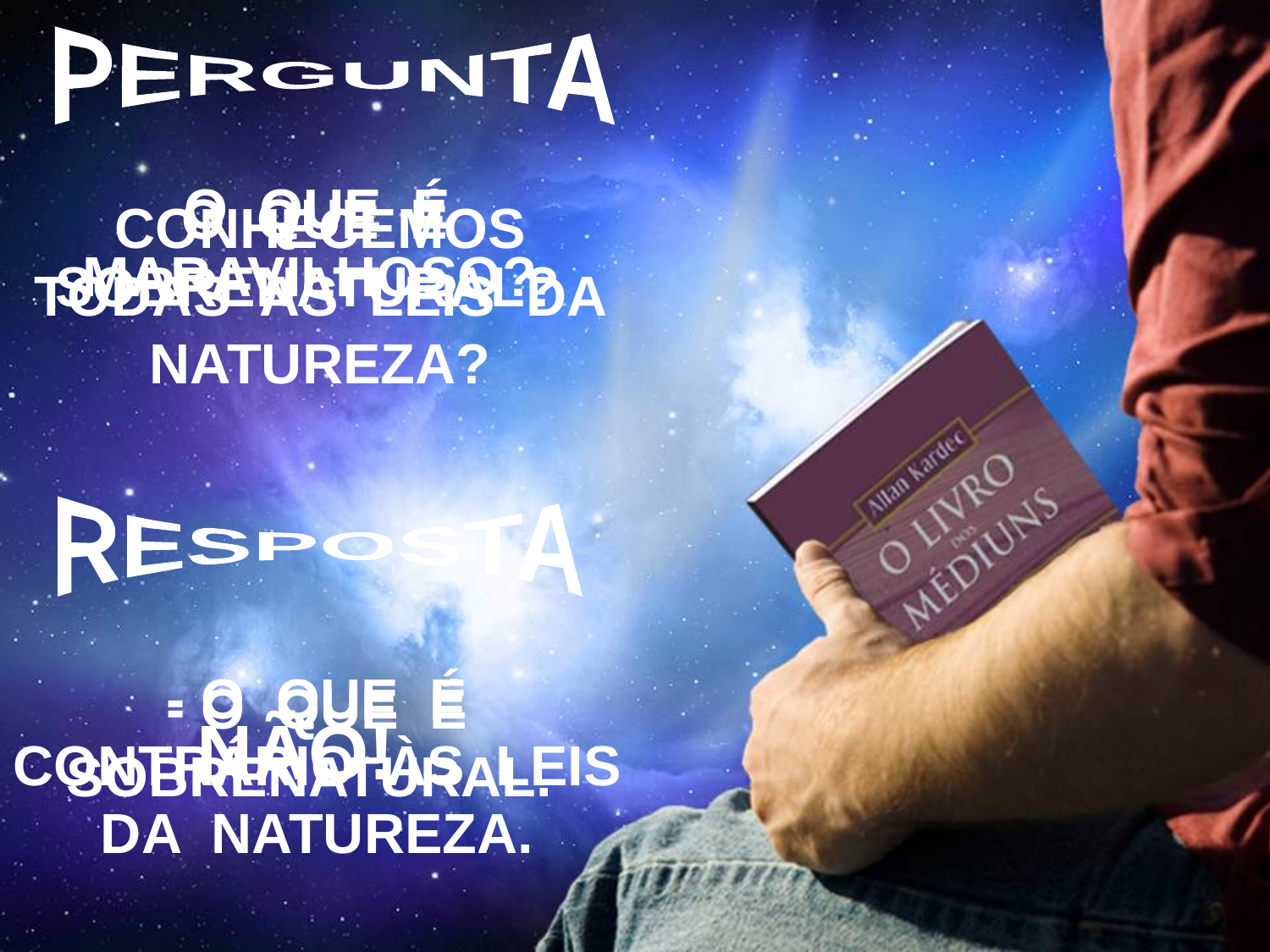

PERGUNTA
O  QUE  É MARAVILHOSO?
O  QUE  É SOBRENATURAL?
CONHECEMOS TODAS  AS  LEIS  DA NATUREZA?
RESPOSTA
- O  QUE  É CONTRÁRIO  ÀS  LEIS DA  NATUREZA.
- O  QUE  É SOBRENATURAL.
NÃO!